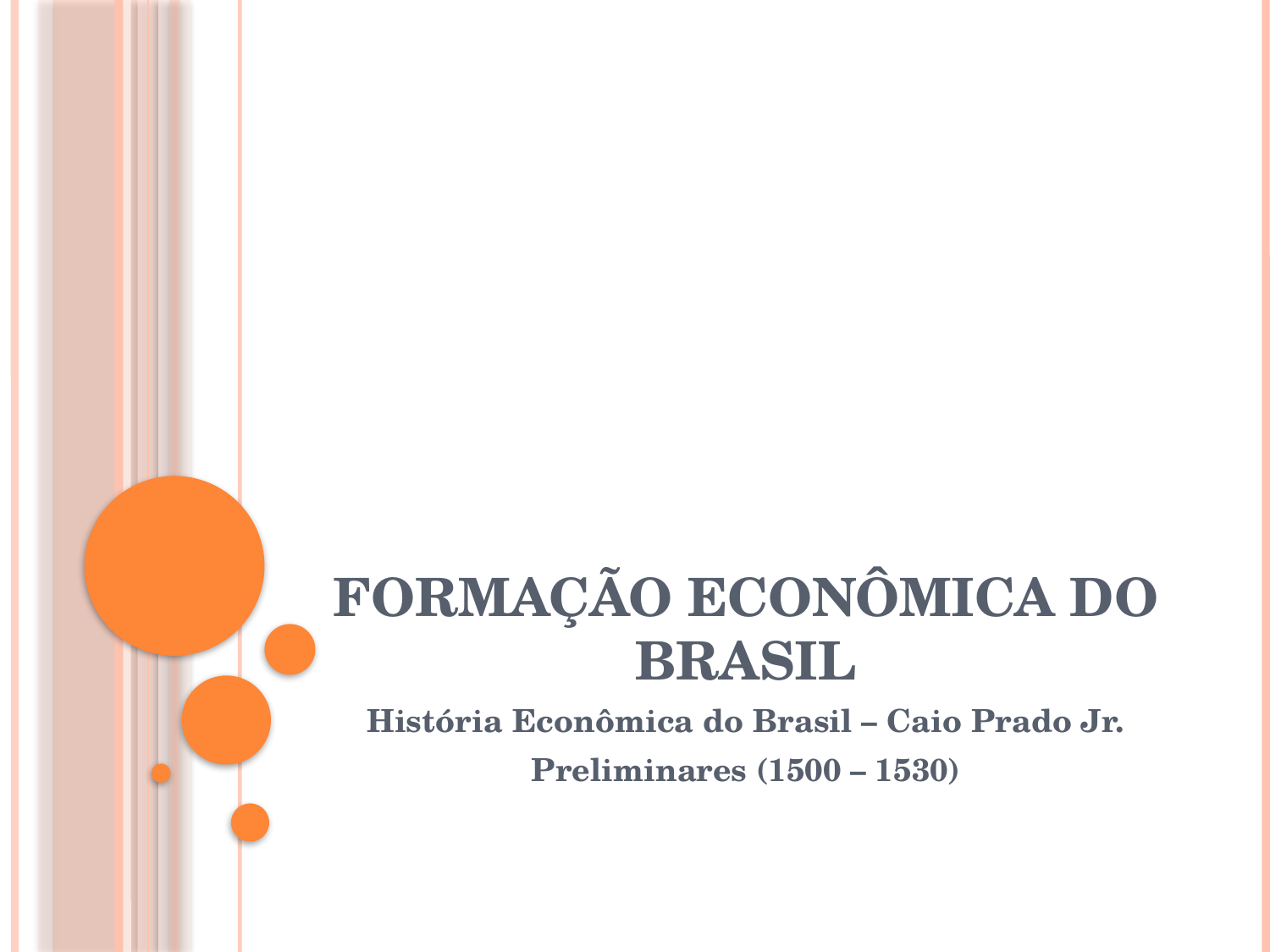

# FORMAÇÃO ECONÔMICA DO BRASIL
História Econômica do Brasil – Caio Prado Jr.
Preliminares (1500 – 1530)